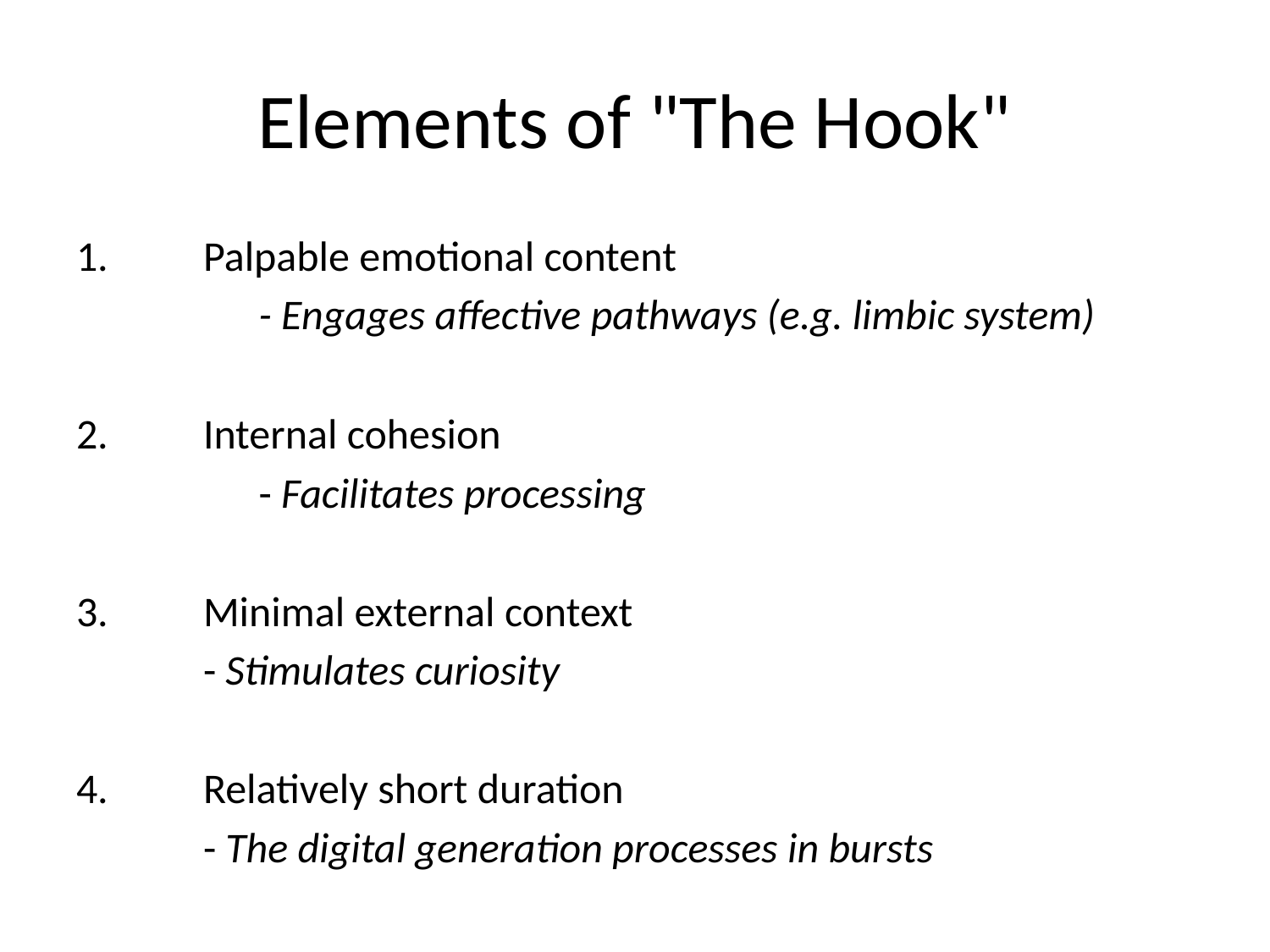

# Elements of "The Hook"
1.	Palpable emotional content
	- Engages affective pathways (e.g. limbic system)

2.	Internal cohesion
	- Facilitates processing

3.	Minimal external context
	- Stimulates curiosity

4.	Relatively short duration
	- The digital generation processes in bursts